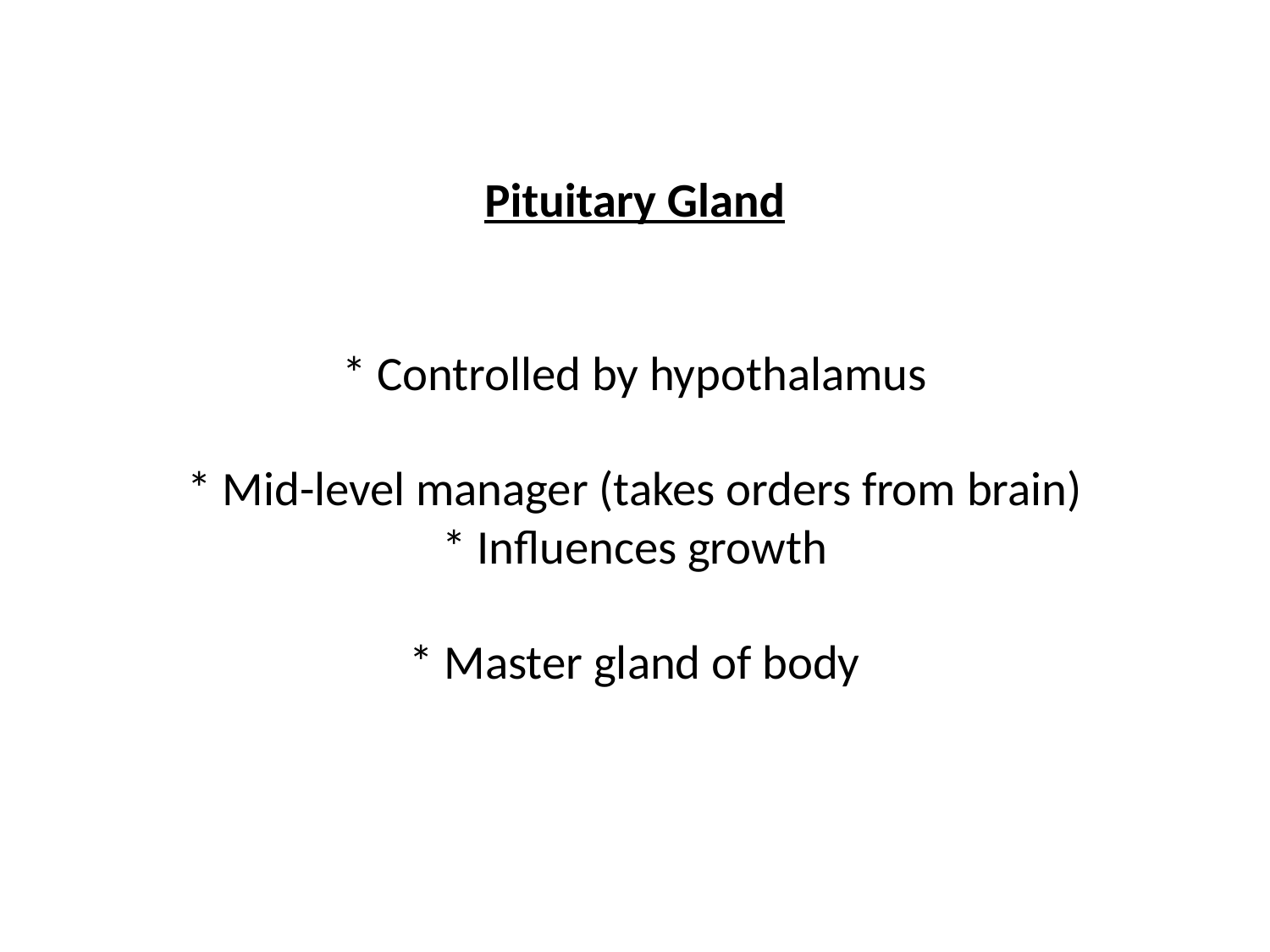

# Pituitary Gland * Controlled by hypothalamus * Mid-level manager (takes orders from brain) * Influences growth * Master gland of body